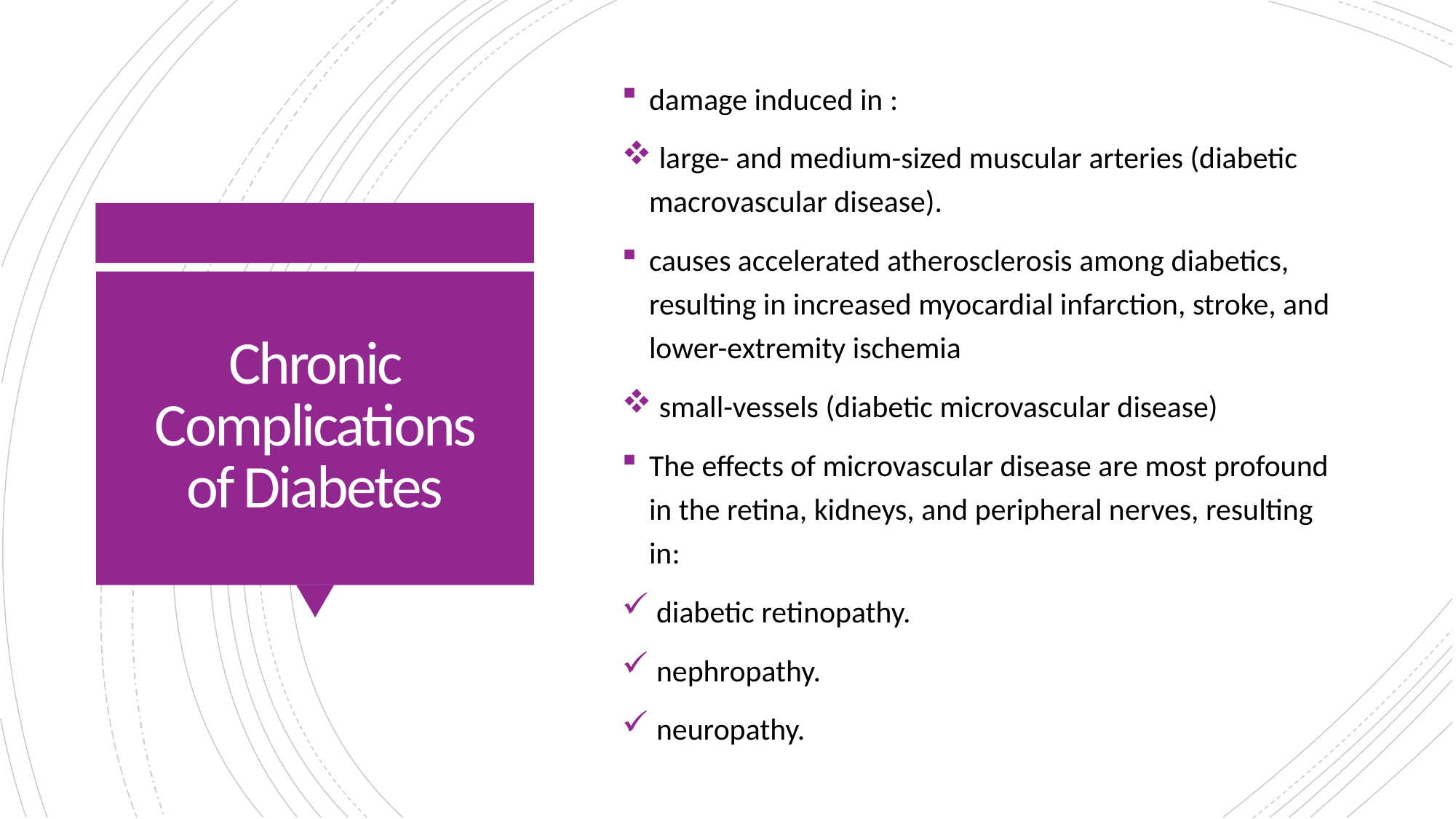

damage induced in :
 large- and medium-sized muscular arteries (diabetic macrovascular disease).
causes accelerated atherosclerosis among diabetics, resulting in increased myocardial infarction, stroke, and lower-extremity ischemia
 small-vessels (diabetic microvascular disease)
The effects of microvascular disease are most profound in the retina, kidneys, and peripheral nerves, resulting in:
 diabetic retinopathy.
 nephropathy.
 neuropathy.
# Chronic Complications of Diabetes